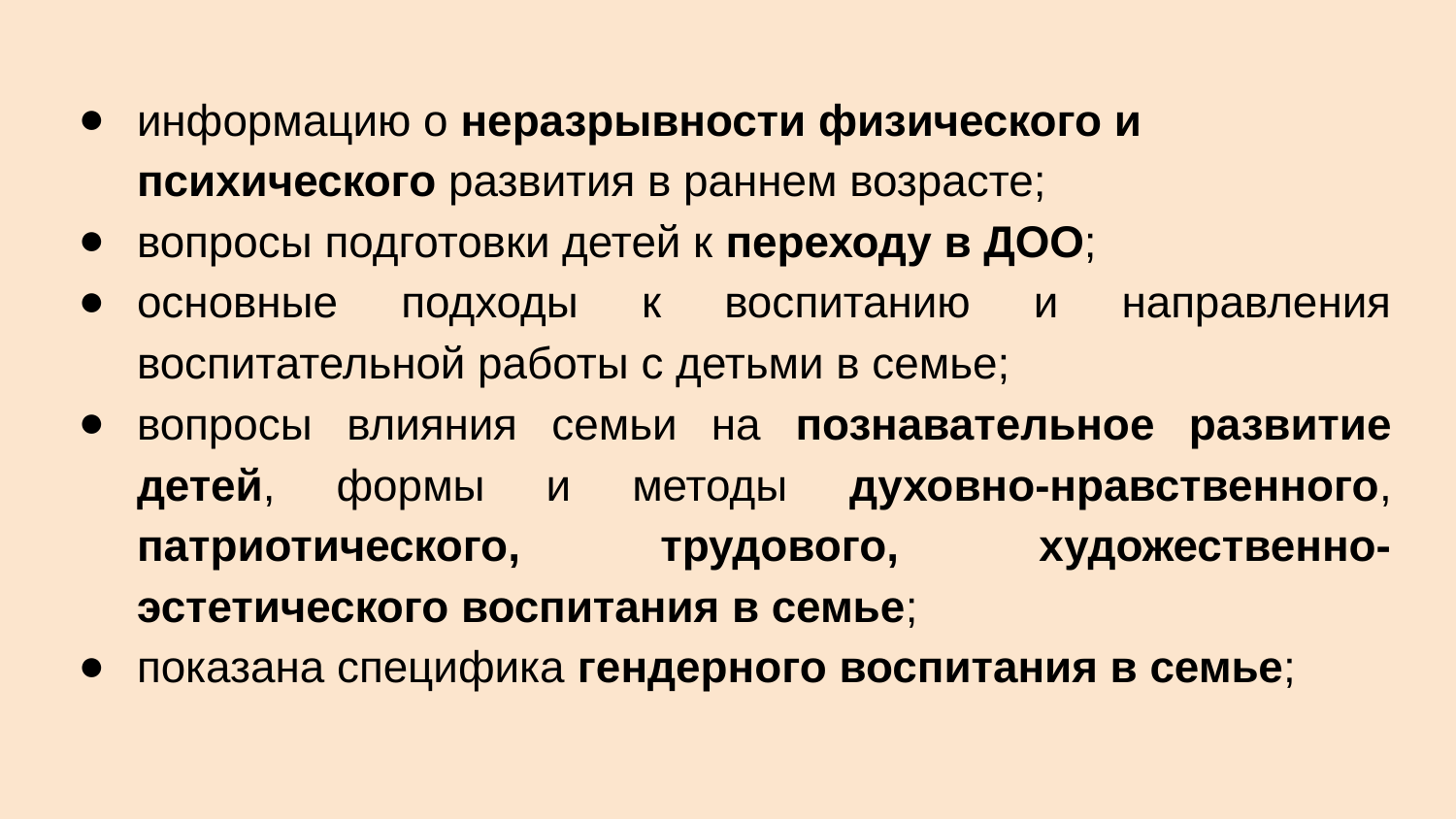

информацию о неразрывности физического и психического развития в раннем возрасте;
вопросы подготовки детей к переходу в ДОО;
основные подходы к воспитанию и направления воспитательной работы с детьми в семье;
вопросы влияния семьи на познавательное развитие детей, формы и методы духовно-нравственного, патриотического, трудового, художественно-эстетического воспитания в семье;
показана специфика гендерного воспитания в семье;